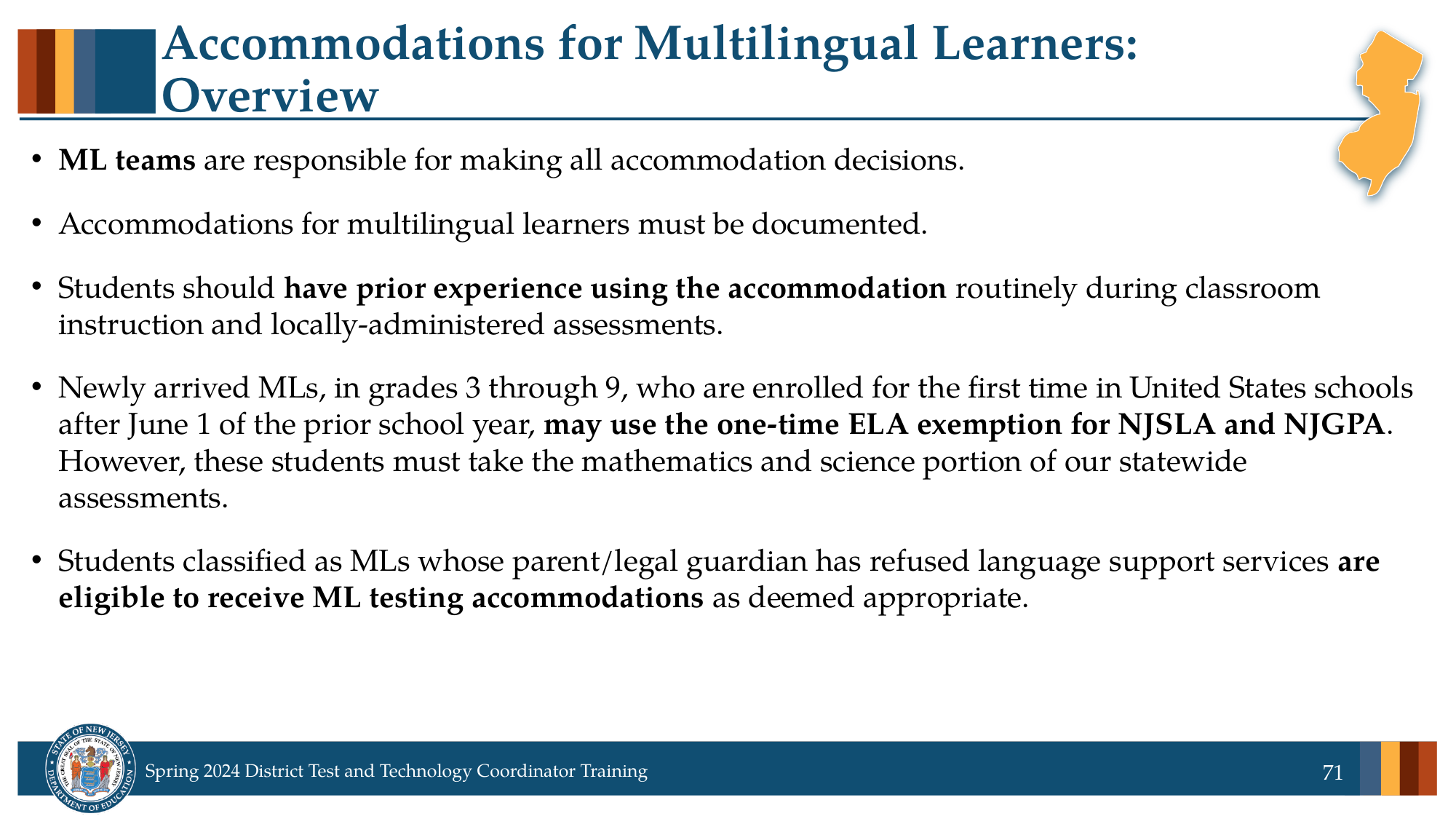

# Accommodations for Multilingual Learners: Overview
ML teams are responsible for making all accommodation decisions.
Accommodations for multilingual learners must be documented.
Students should have prior experience using the accommodation routinely during classroom instruction and locally-administered assessments.
Newly arrived MLs, in grades 3 through 9, who are enrolled for the first time in United States schools after June 1 of the prior school year, may use the one-time ELA exemption for NJSLA and NJGPA. However, these students must take the mathematics and science portion of our statewide assessments.
Students classified as MLs whose parent/legal guardian has refused language support services are eligible to receive ML testing accommodations as deemed appropriate.
71